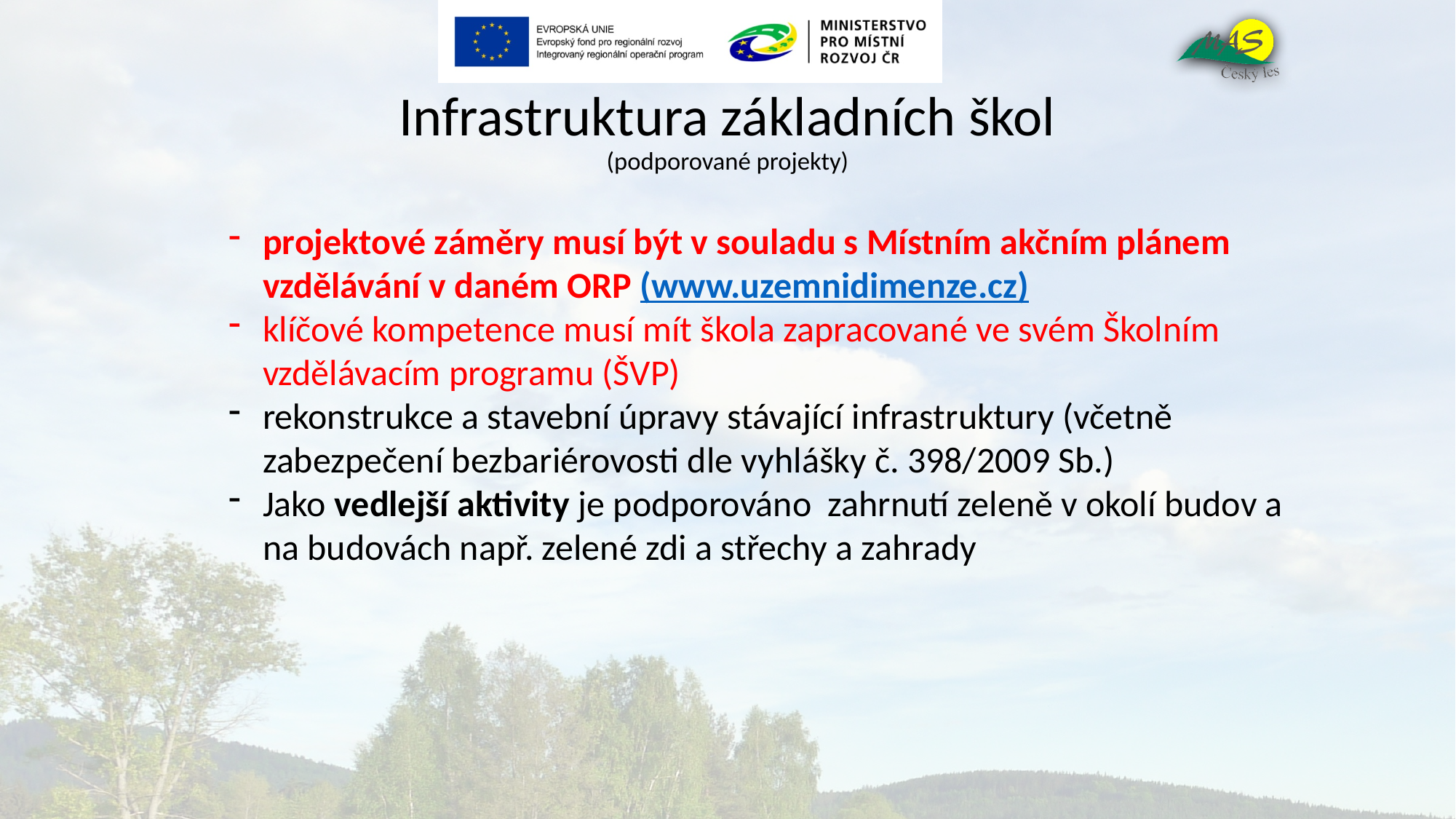

# Infrastruktura základních škol (podporované projekty)

projektové záměry musí být v souladu s Místním akčním plánem vzdělávání v daném ORP (www.uzemnidimenze.cz)
klíčové kompetence musí mít škola zapracované ve svém Školním vzdělávacím programu (ŠVP)
rekonstrukce a stavební úpravy stávající infrastruktury (včetně zabezpečení bezbariérovosti dle vyhlášky č. 398/2009 Sb.)
Jako vedlejší aktivity je podporováno  zahrnutí zeleně v okolí budov a na budovách např. zelené zdi a střechy a zahrady